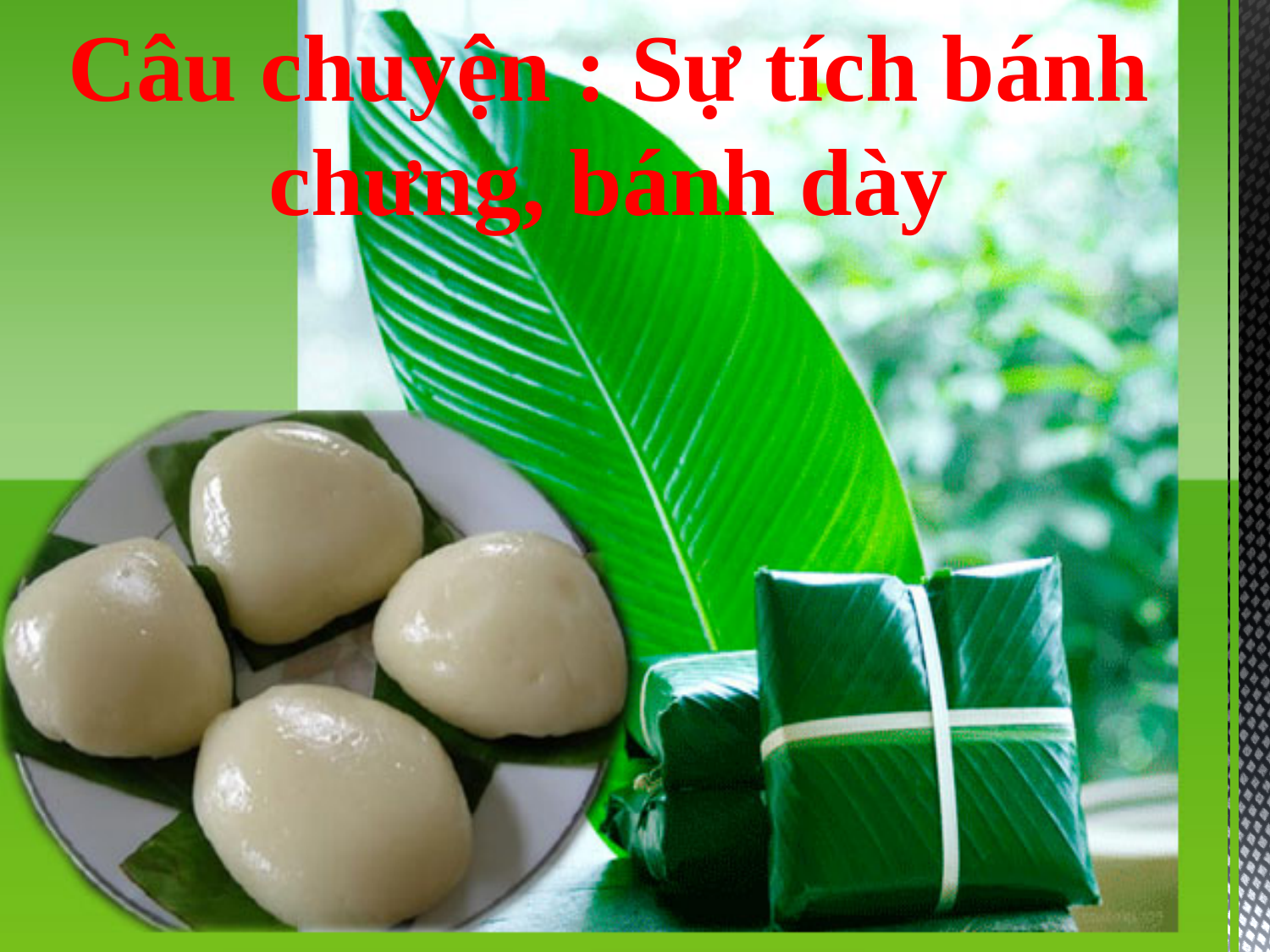

Câu chuyện : Sự tích bánh chưng, bánh dày